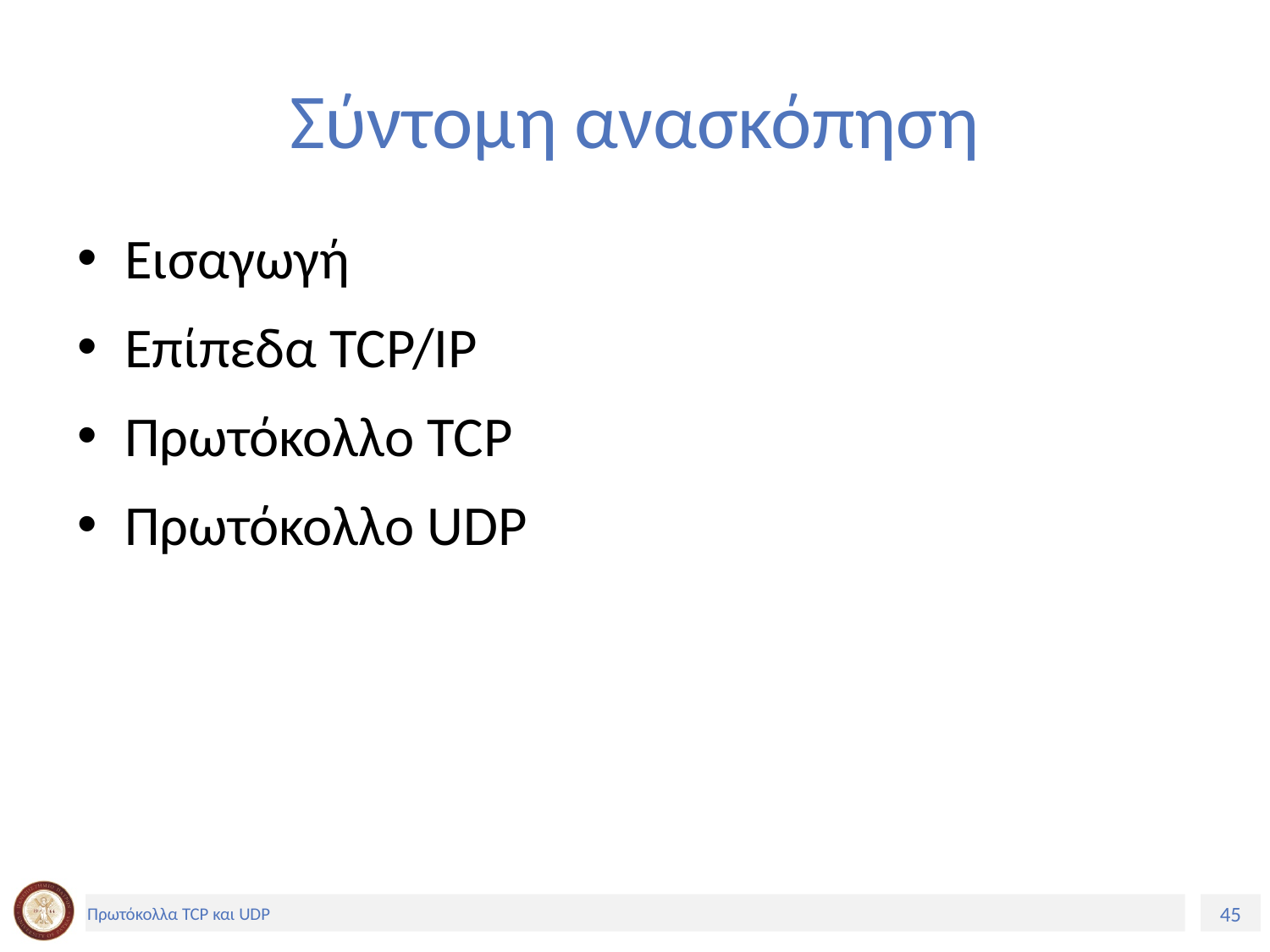

# Σύντομη ανασκόπηση
Εισαγωγή
Επίπεδα TCP/IP
Πρωτόκολλο TCP
Πρωτόκολλο UDP